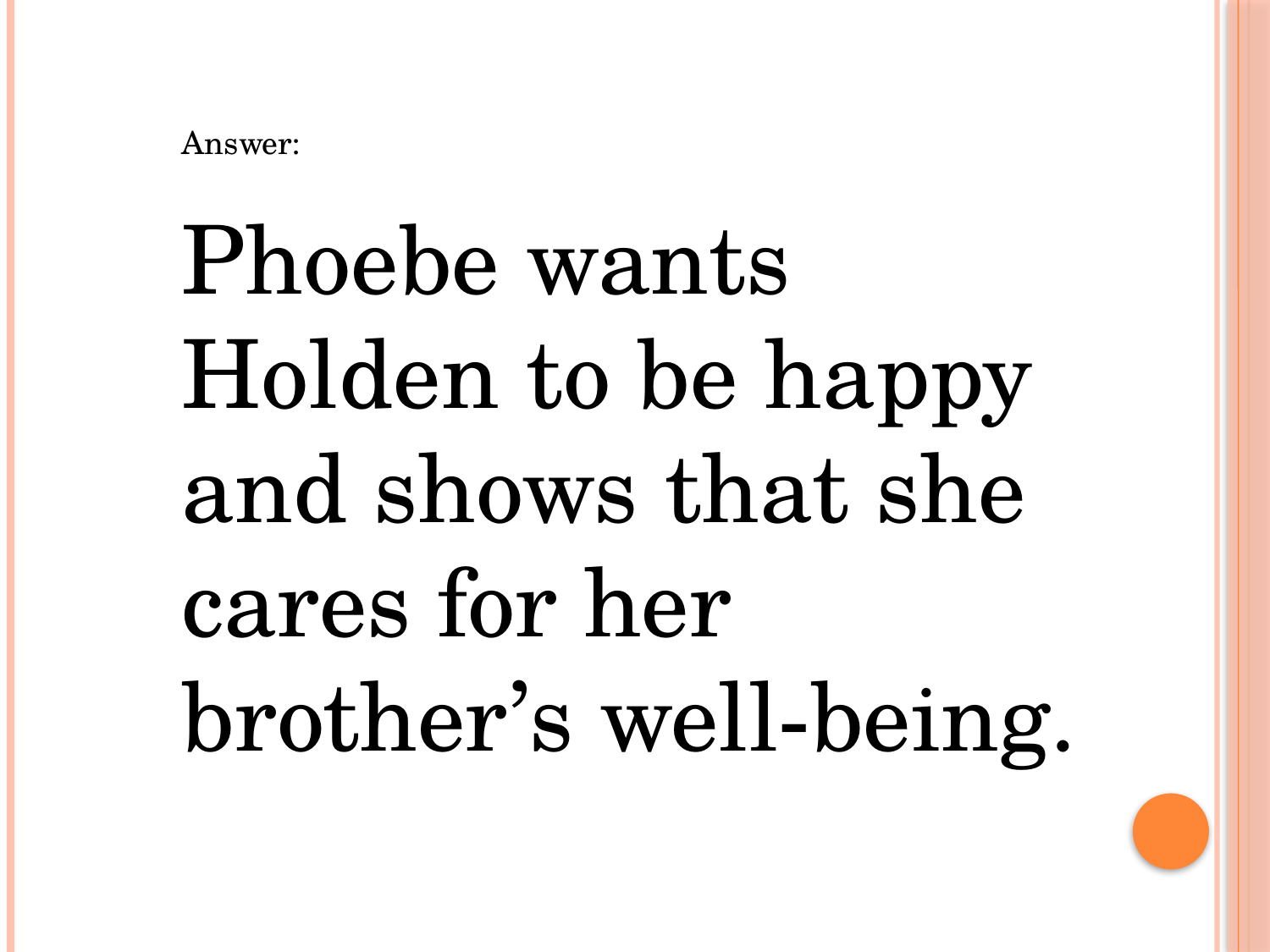

Answer:

Phoebe wants Holden to be happy and shows that she cares for her brother’s well-being.